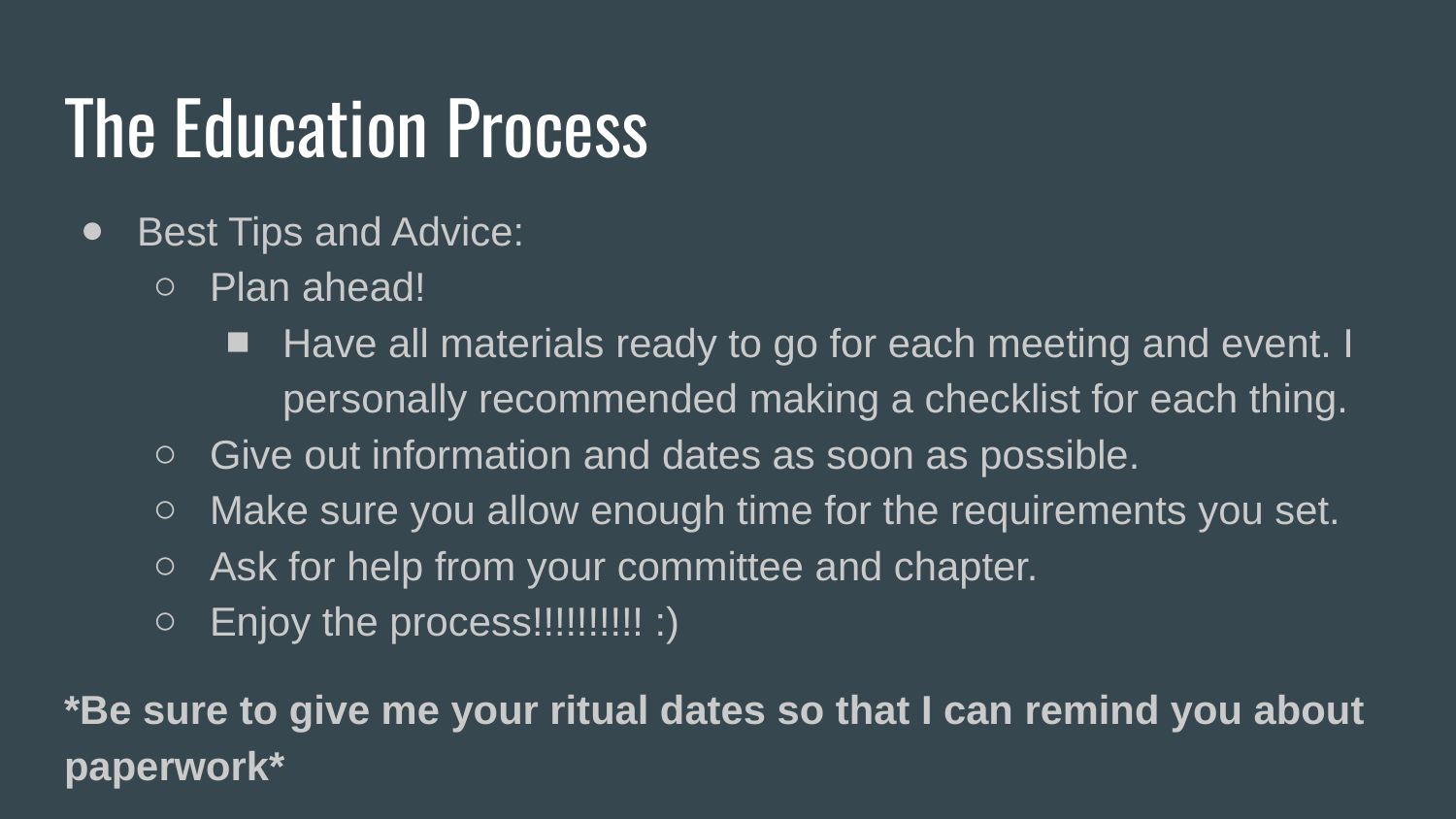

# The Education Process
Best Tips and Advice:
Plan ahead!
Have all materials ready to go for each meeting and event. I personally recommended making a checklist for each thing.
Give out information and dates as soon as possible.
Make sure you allow enough time for the requirements you set.
Ask for help from your committee and chapter.
Enjoy the process!!!!!!!!!! :)
*Be sure to give me your ritual dates so that I can remind you about paperwork*